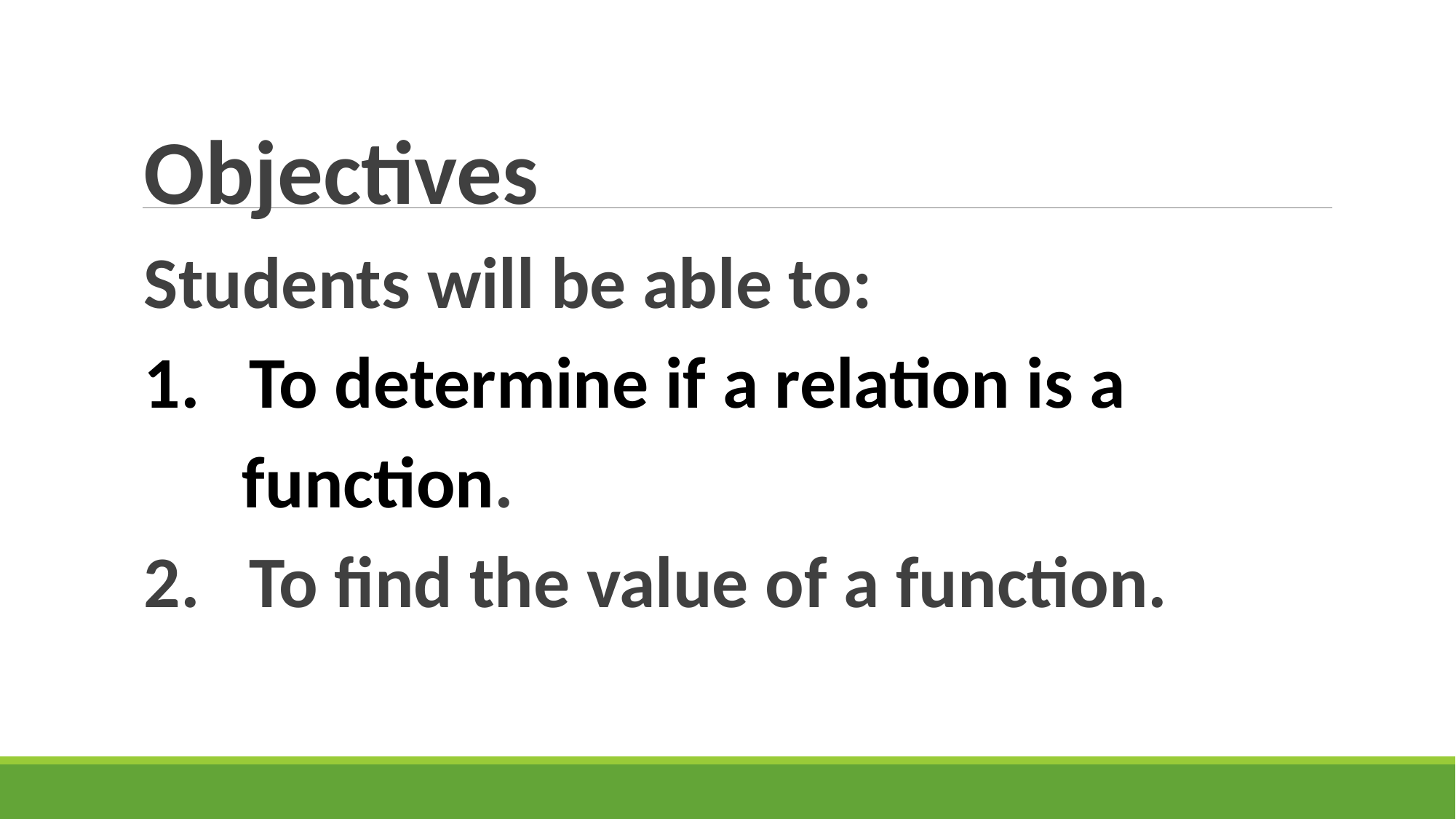

Objectives
Students will be able to:
1.   To determine if a relation is a
      function.
2.   To find the value of a function.